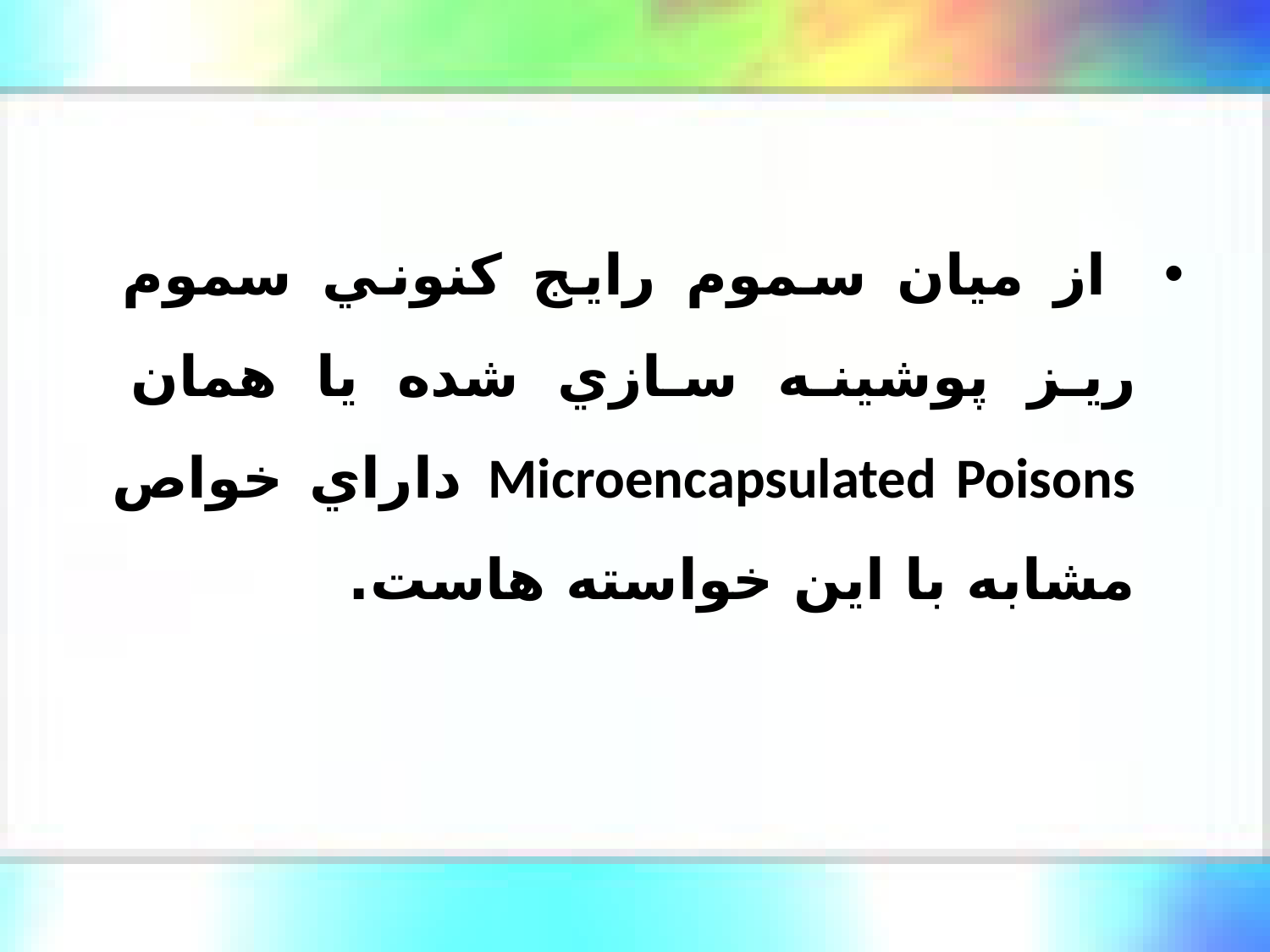

از ميان سموم رايج كنوني سموم ريز پوشينه سازي شده يا همان Microencapsulated Poisons داراي خواص مشابه با اين خواسته هاست.